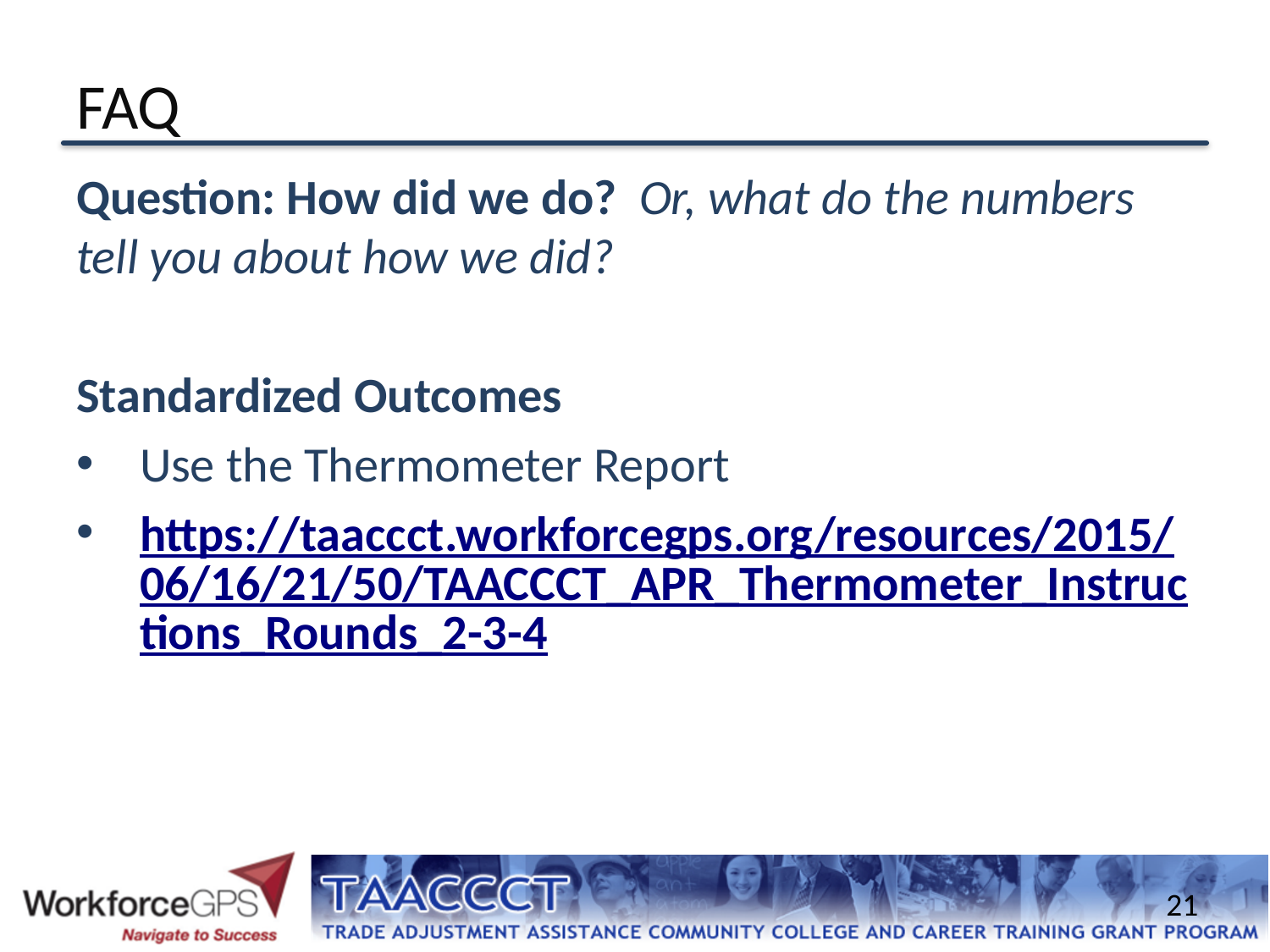

# FAQ
Question: How did we do?  Or, what do the numbers tell you about how we did?

Standardized Outcomes
Use the Thermometer Report
https://taaccct.workforcegps.org/resources/2015/06/16/21/50/TAACCCT_APR_Thermometer_Instructions_Rounds_2-3-4

21